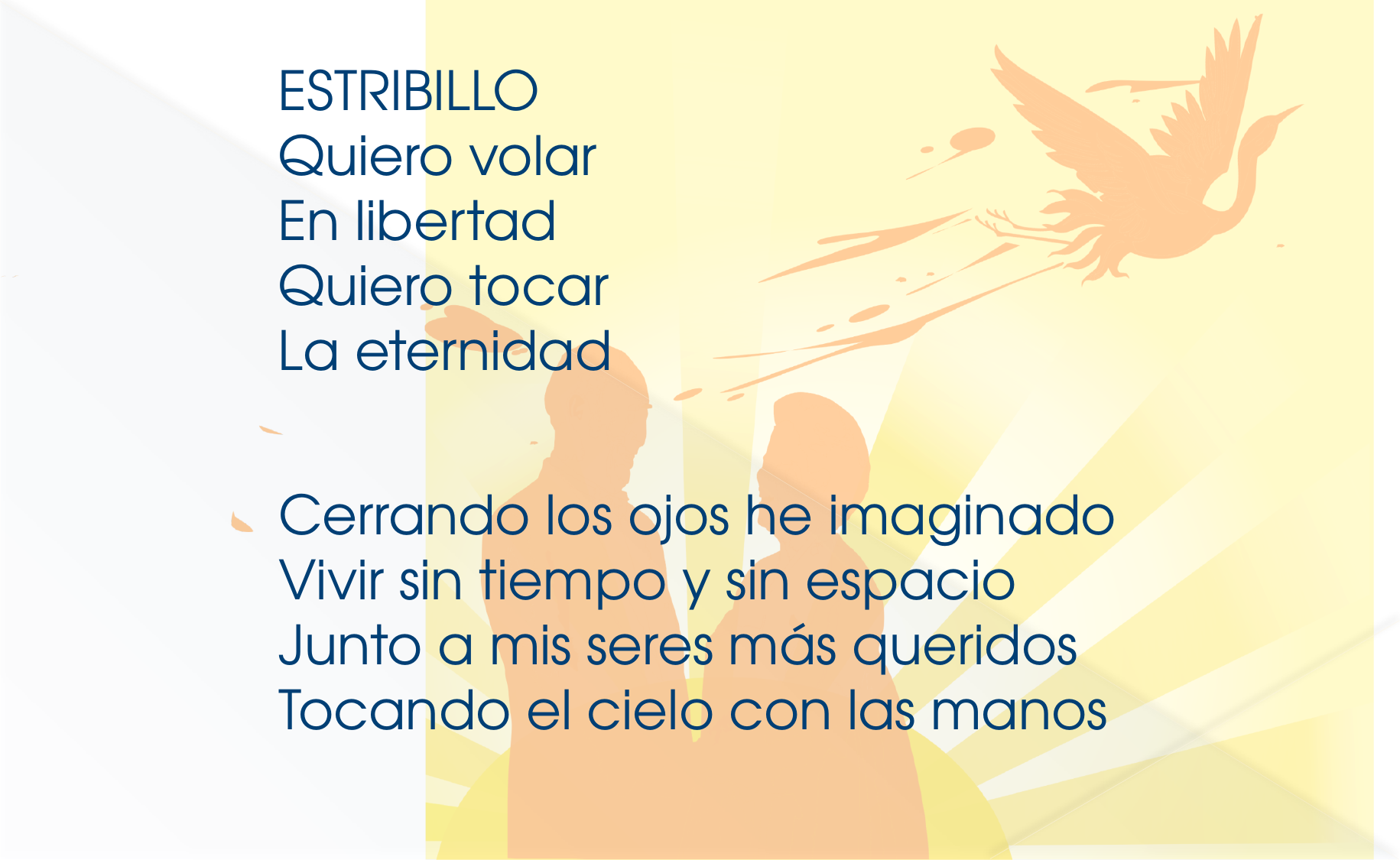

ESTRIBILLO
Quiero volar
En libertad
Quiero tocar
La eternidad

Cerrando los ojos he imaginado
Vivir sin tiempo y sin espacio
Junto a mis seres más queridos
Tocando el cielo con las manos